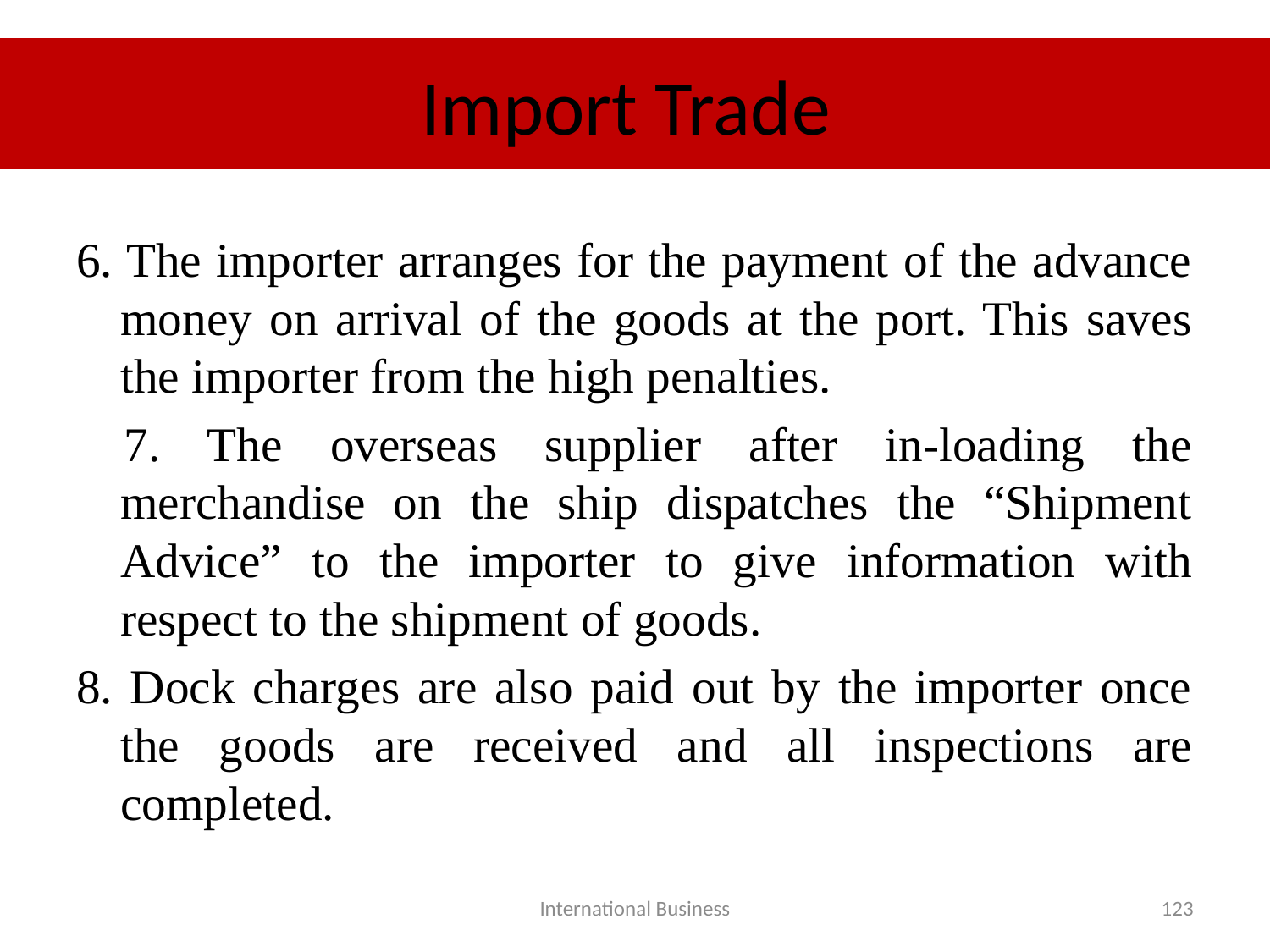

# Import Trade
6. The importer arranges for the payment of the advance money on arrival of the goods at the port. This saves the importer from the high penalties.
 7. The overseas supplier after in-loading the merchandise on the ship dispatches the “Shipment Advice” to the importer to give information with respect to the shipment of goods.
8. Dock charges are also paid out by the importer once the goods are received and all inspections are completed.
International Business
123